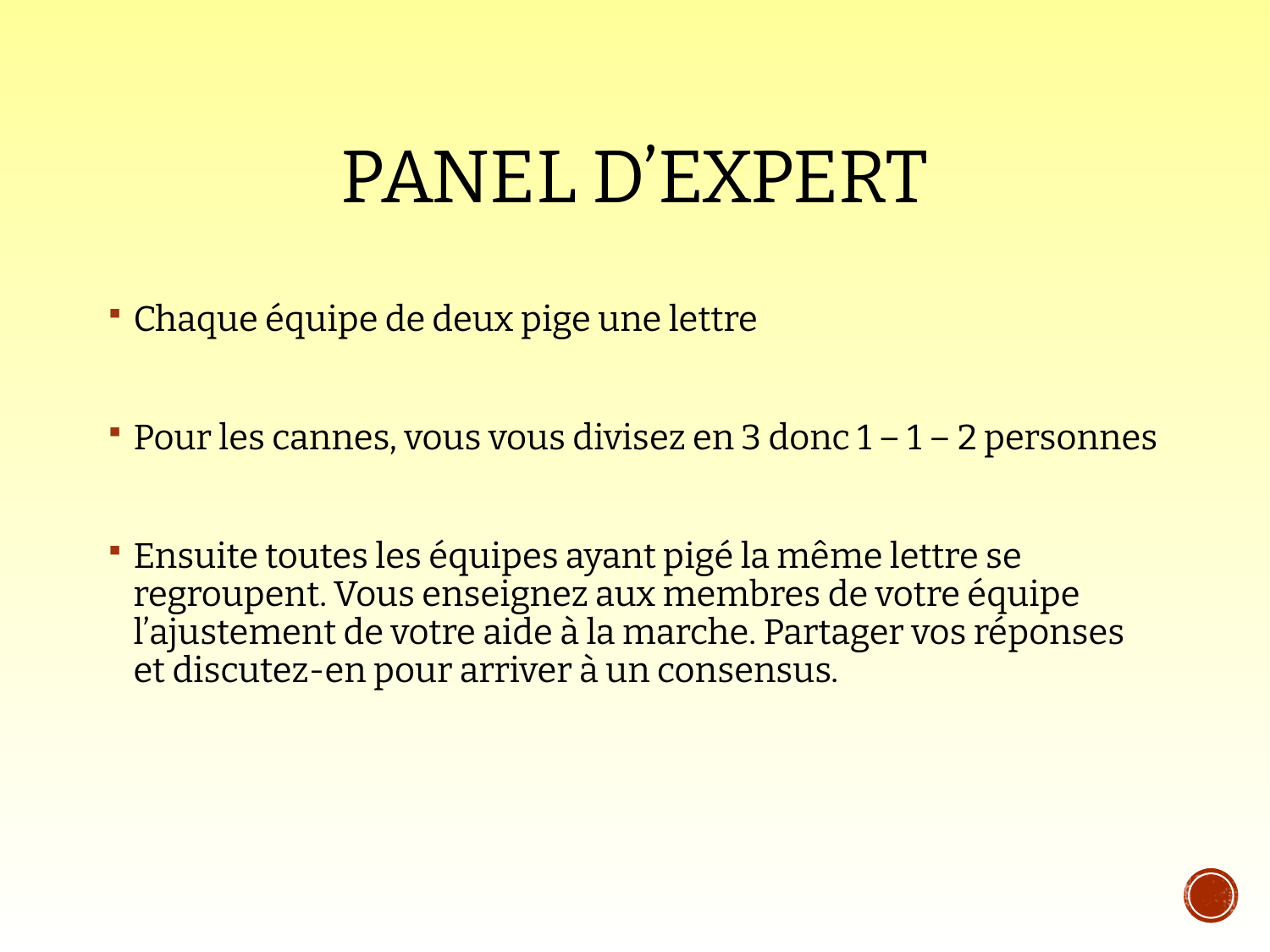

# Panel d’expert
Chaque équipe de deux pige une lettre

Pour les cannes, vous vous divisez en 3 donc 1 – 1 – 2 personnes

Ensuite toutes les équipes ayant pigé la même lettre se regroupent. Vous enseignez aux membres de votre équipe l’ajustement de votre aide à la marche. Partager vos réponses et discutez-en pour arriver à un consensus.